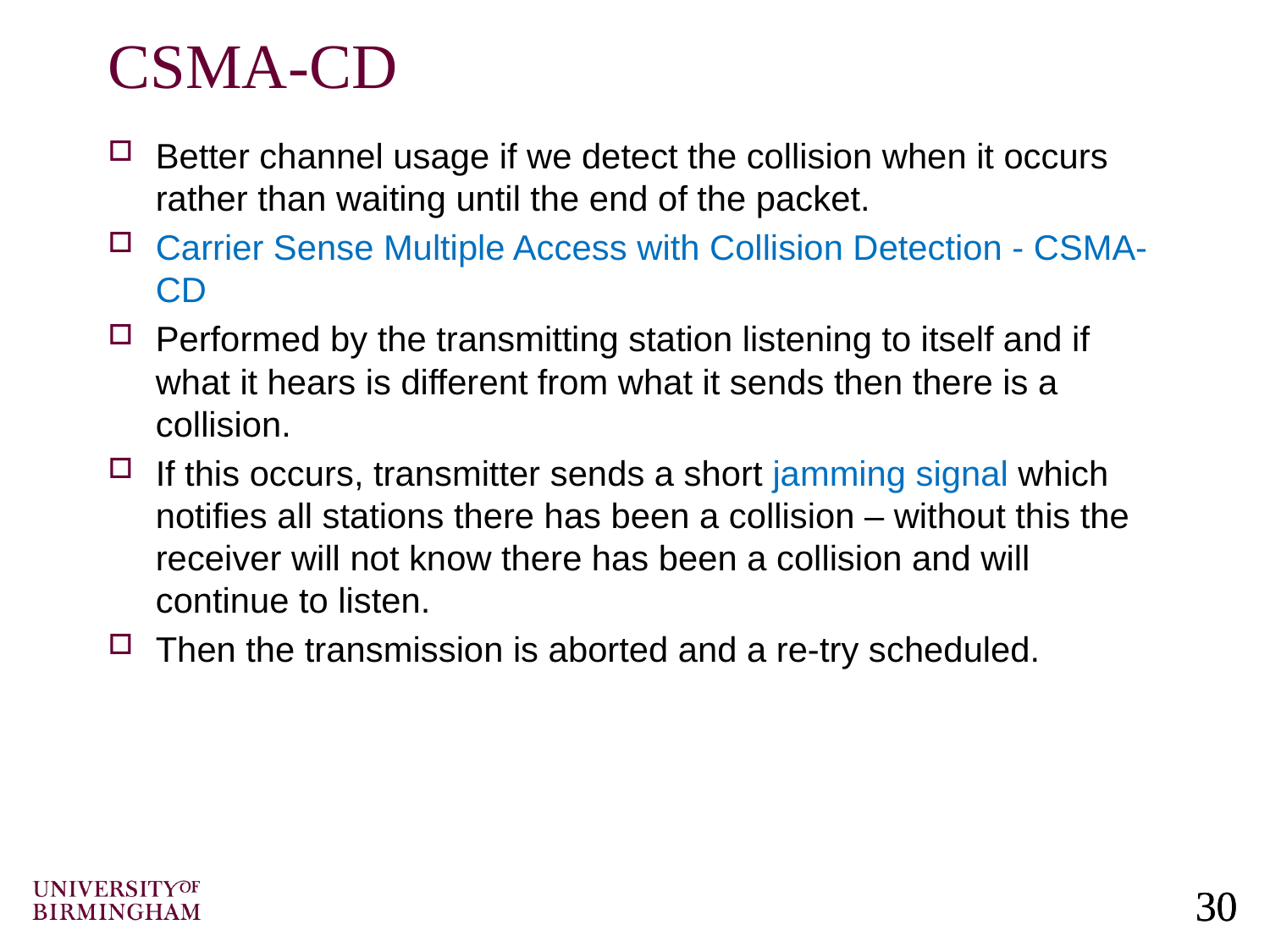

# CSMA-CD
Better channel usage if we detect the collision when it occurs rather than waiting until the end of the packet.
Carrier Sense Multiple Access with Collision Detection - CSMA-CD
Performed by the transmitting station listening to itself and if what it hears is different from what it sends then there is a collision.
If this occurs, transmitter sends a short jamming signal which notifies all stations there has been a collision – without this the receiver will not know there has been a collision and will continue to listen.
Then the transmission is aborted and a re-try scheduled.